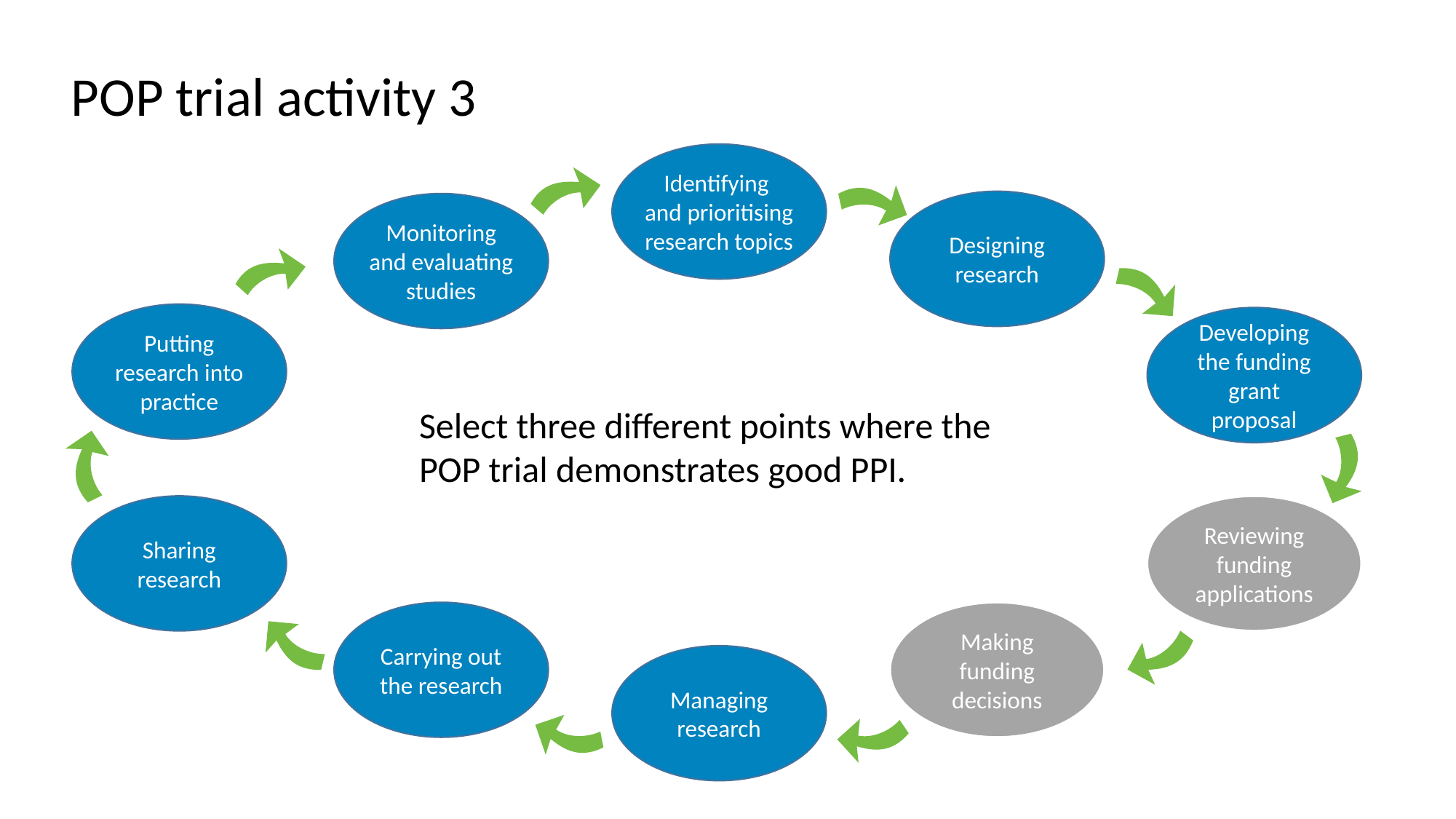

# POP trial activity 3
Identifying
and prioritising research topics

Designing research
Monitoring and evaluating studies

Putting research into practice
Developing the funding grant proposal
Select three different points where the POP trial demonstrates good PPI.

Sharing research
Reviewing funding applications
Carrying out the research
Making funding decisions

Managing research